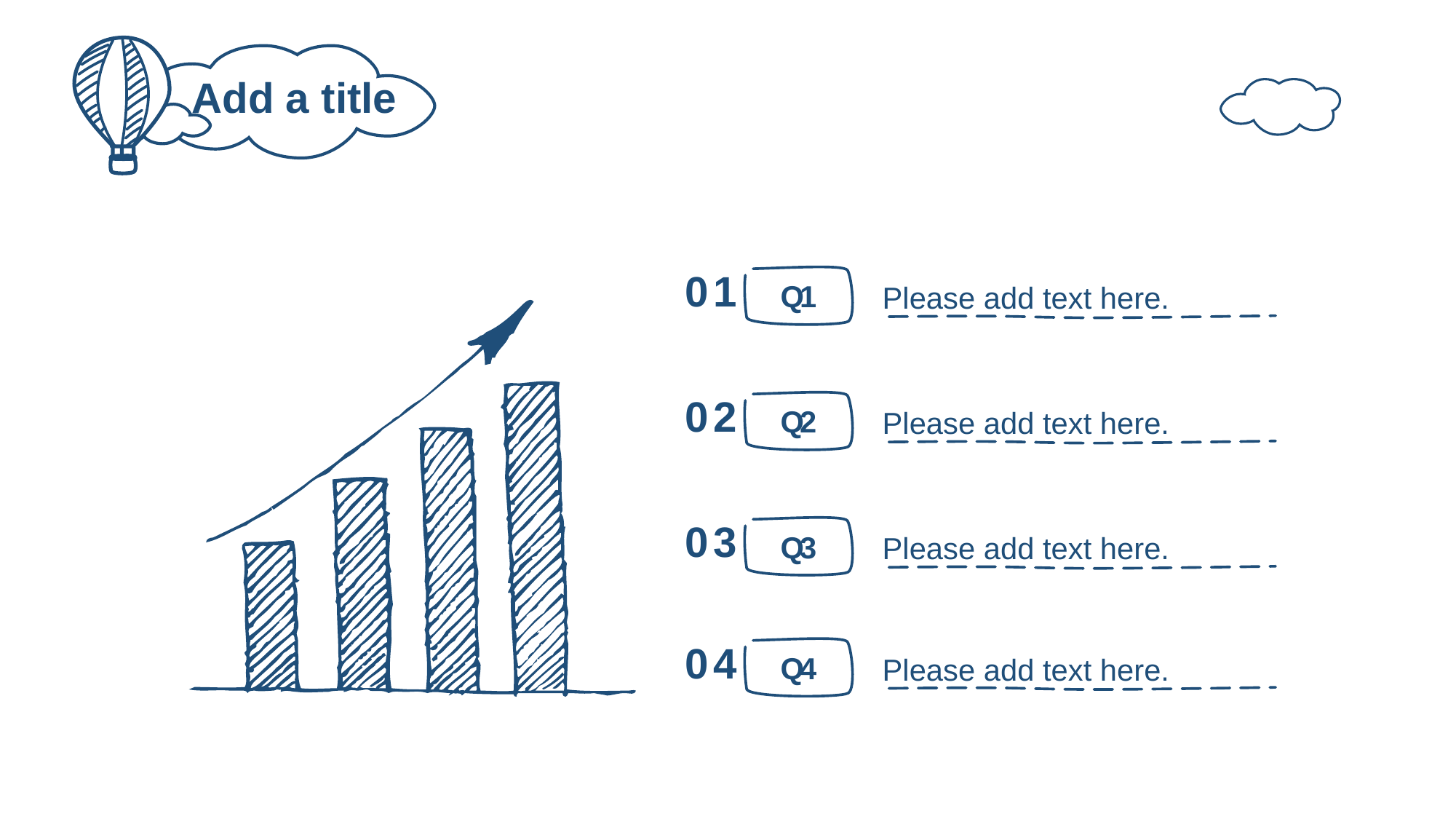

Add a title

01
Please add text here.
Q1

02
Please add text here.
Q2

03
Please add text here.
Q3

04
Please add text here.
Q4